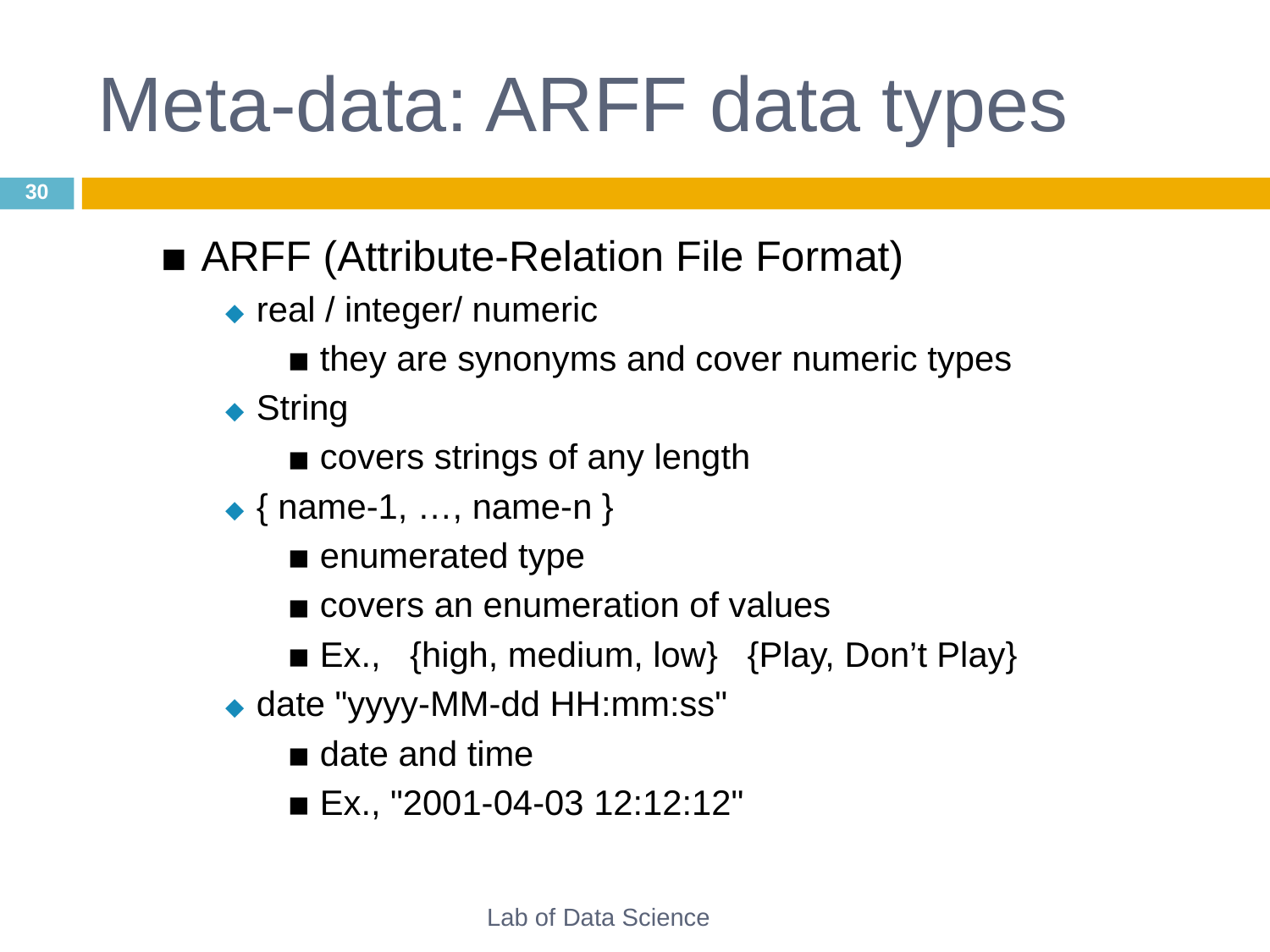

# Meta-data: ARFF data types
30
ARFF (Attribute-Relation File Format)
real / integer/ numeric
they are synonyms and cover numeric types
String
covers strings of any length
{ name-1, …, name-n }
enumerated type
covers an enumeration of values
Ex.,   {high, medium, low}   {Play, Don’t Play}
date "yyyy-MM-dd HH:mm:ss"
date and time
Ex., "2001-04-03 12:12:12"

Lab of Data Science